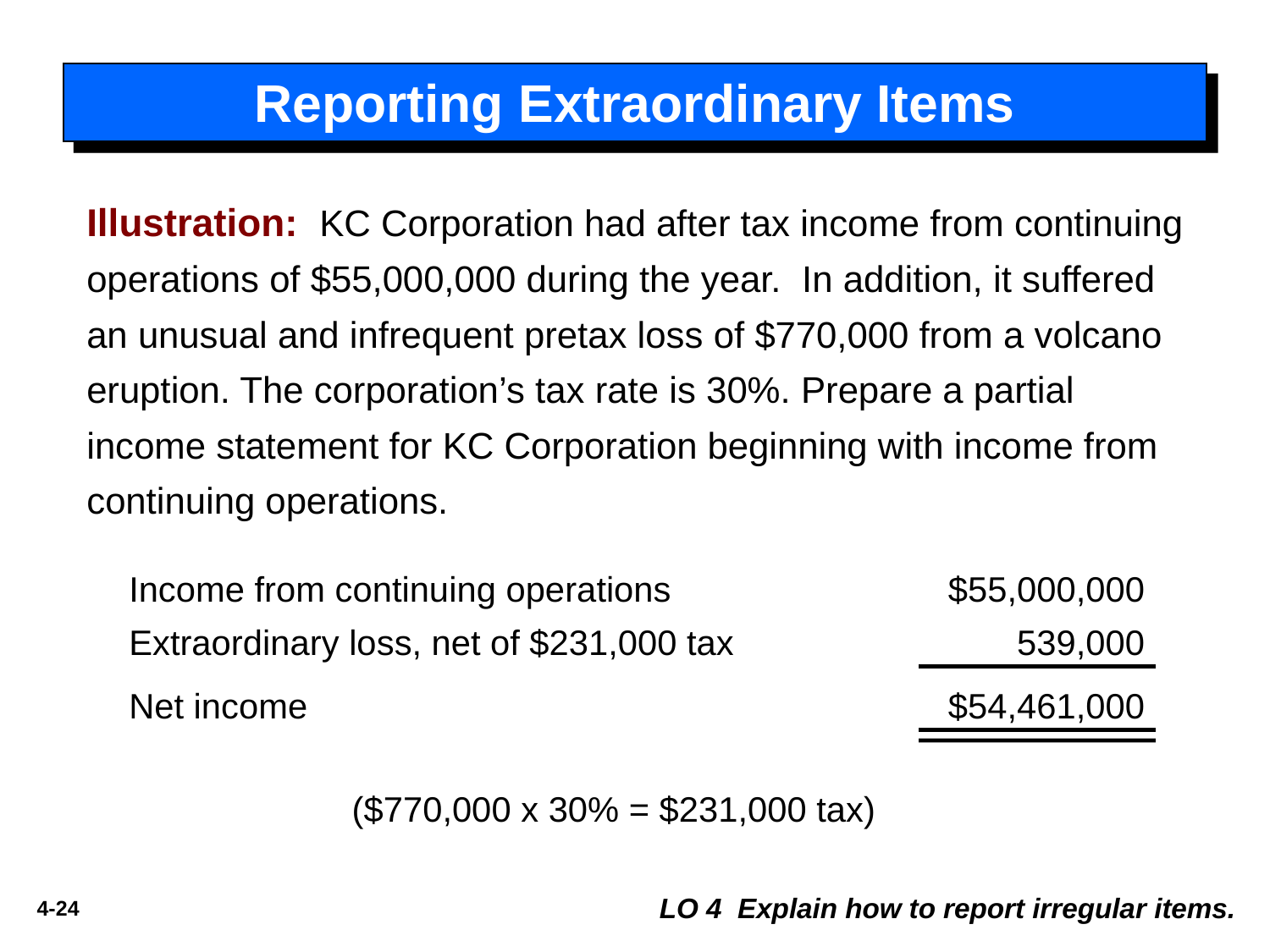

# Reporting Extraordinary Items
Illustration:  KC Corporation had after tax income from continuing operations of $55,000,000 during the year.  In addition, it suffered an unusual and infrequent pretax loss of $770,000 from a volcano eruption. The corporation’s tax rate is 30%. Prepare a partial income statement for KC Corporation beginning with income from continuing operations.
Income from continuing operations	$55,000,000
Extraordinary loss, net of $231,000 tax	539,000

Net income	$54,461,000

($770,000 x 30% = $231,000 tax)
LO 4  Explain how to report irregular items.